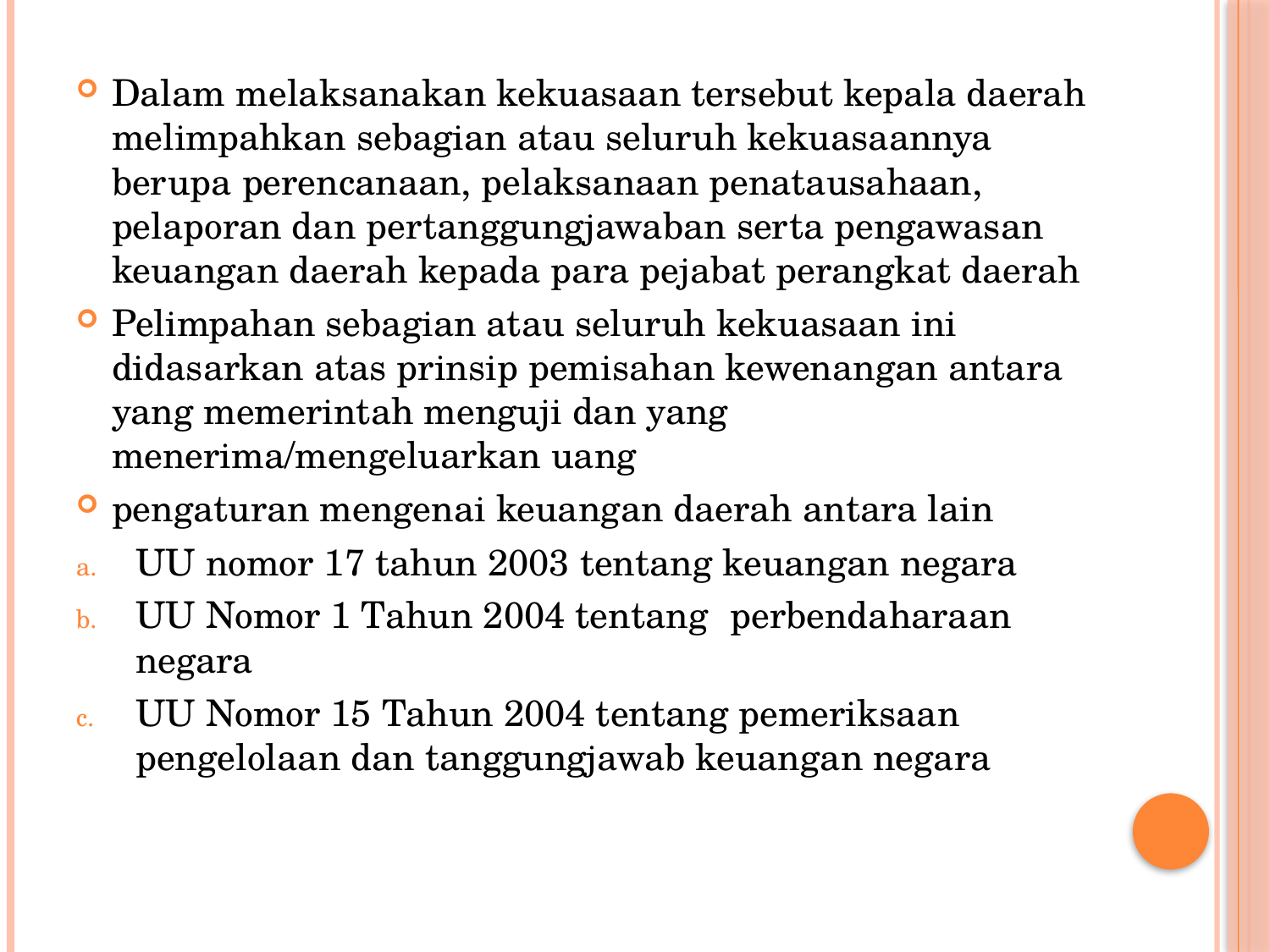

Dalam melaksanakan kekuasaan tersebut kepala daerah melimpahkan sebagian atau seluruh kekuasaannya berupa perencanaan, pelaksanaan penatausahaan, pelaporan dan pertanggungjawaban serta pengawasan keuangan daerah kepada para pejabat perangkat daerah
Pelimpahan sebagian atau seluruh kekuasaan ini didasarkan atas prinsip pemisahan kewenangan antara yang memerintah menguji dan yang menerima/mengeluarkan uang
pengaturan mengenai keuangan daerah antara lain
UU nomor 17 tahun 2003 tentang keuangan negara
UU Nomor 1 Tahun 2004 tentang  perbendaharaan negara
UU Nomor 15 Tahun 2004 tentang pemeriksaan pengelolaan dan tanggungjawab keuangan negara